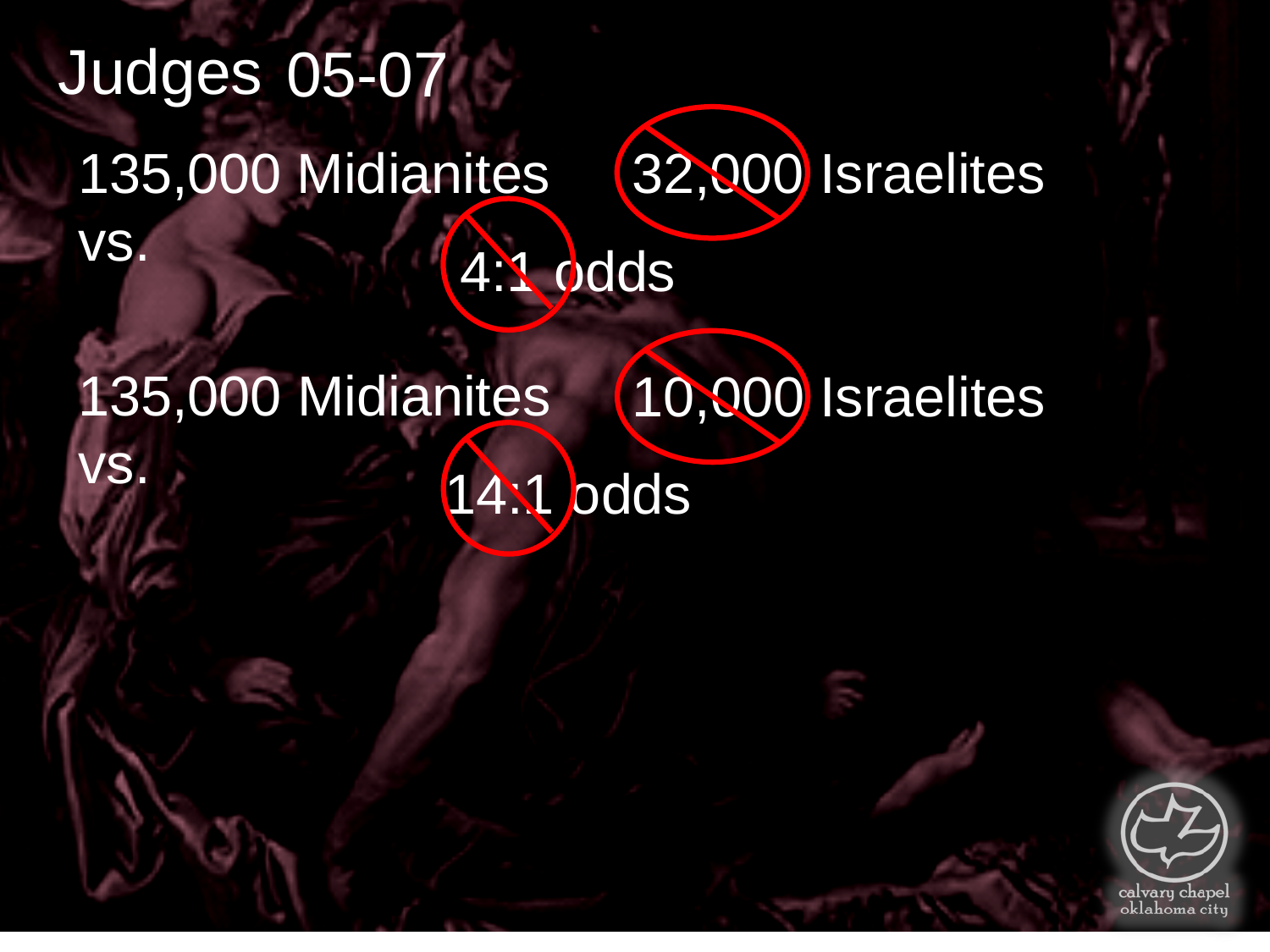

Judges
05-07

135,000 Midianites  vs.
32,000 Israelites

4:1 odds

135,000 Midianites  vs.
10,000 Israelites

14:1 odds